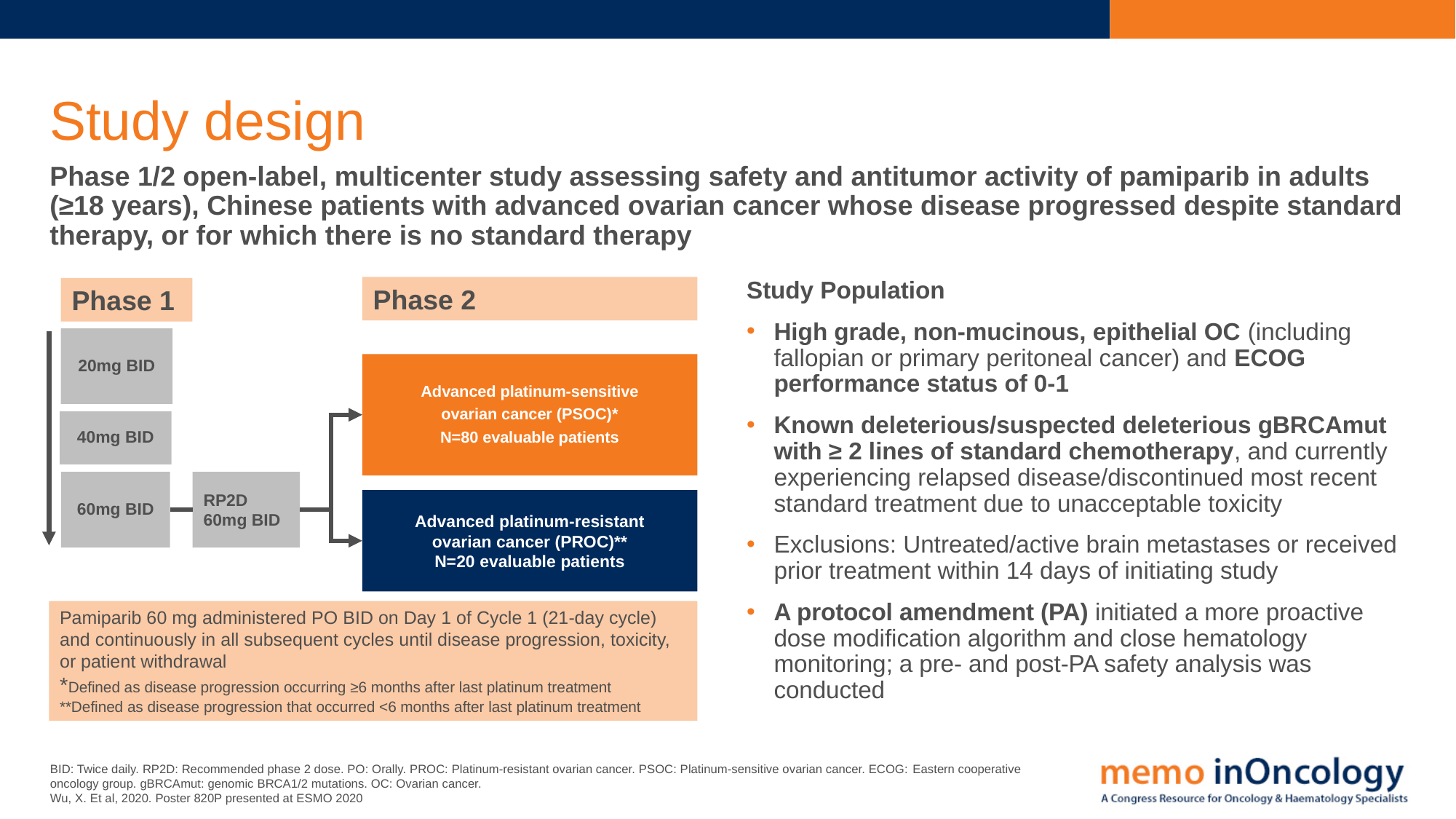

# Study design
Phase 1/2 open-label, multicenter study assessing safety and antitumor activity of pamiparib in adults (≥18 years), Chinese patients with advanced ovarian cancer whose disease progressed despite standard therapy, or for which there is no standard therapy
Phase 2
Study Population
High grade, non-mucinous, epithelial OC (including fallopian or primary peritoneal cancer) and ECOG performance status of 0-1
Known deleterious/suspected deleterious gBRCAmut with ≥ 2 lines of standard chemotherapy, and currently experiencing relapsed disease/discontinued most recent standard treatment due to unacceptable toxicity
Exclusions: Untreated/active brain metastases or received prior treatment within 14 days of initiating study
A protocol amendment (PA) initiated a more proactive dose modification algorithm and close hematology monitoring; a pre- and post-PA safety analysis was conducted

Phase 1
20mg BID
Advanced platinum-sensitive
ovarian cancer (PSOC)*
N=80 evaluable patients
40mg BID
60mg BID
RP2D 60mg BID
Advanced platinum-resistant
ovarian cancer (PROC)**
N=20 evaluable patients
Pamiparib 60 mg administered PO BID on Day 1 of Cycle 1 (21-day cycle) and continuously in all subsequent cycles until disease progression, toxicity, or patient withdrawal
*Defined as disease progression occurring ≥6 months after last platinum treatment
**Defined as disease progression that occurred <6 months after last platinum treatment

BID: Twice daily. RP2D: Recommended phase 2 dose. PO: Orally. PROC: Platinum-resistant ovarian cancer. PSOC: Platinum-sensitive ovarian cancer. ECOG: Eastern cooperative oncology group. gBRCAmut: genomic BRCA1/2 mutations. OC: Ovarian cancer.
Wu, X. Et al, 2020. Poster 820P presented at ESMO 2020